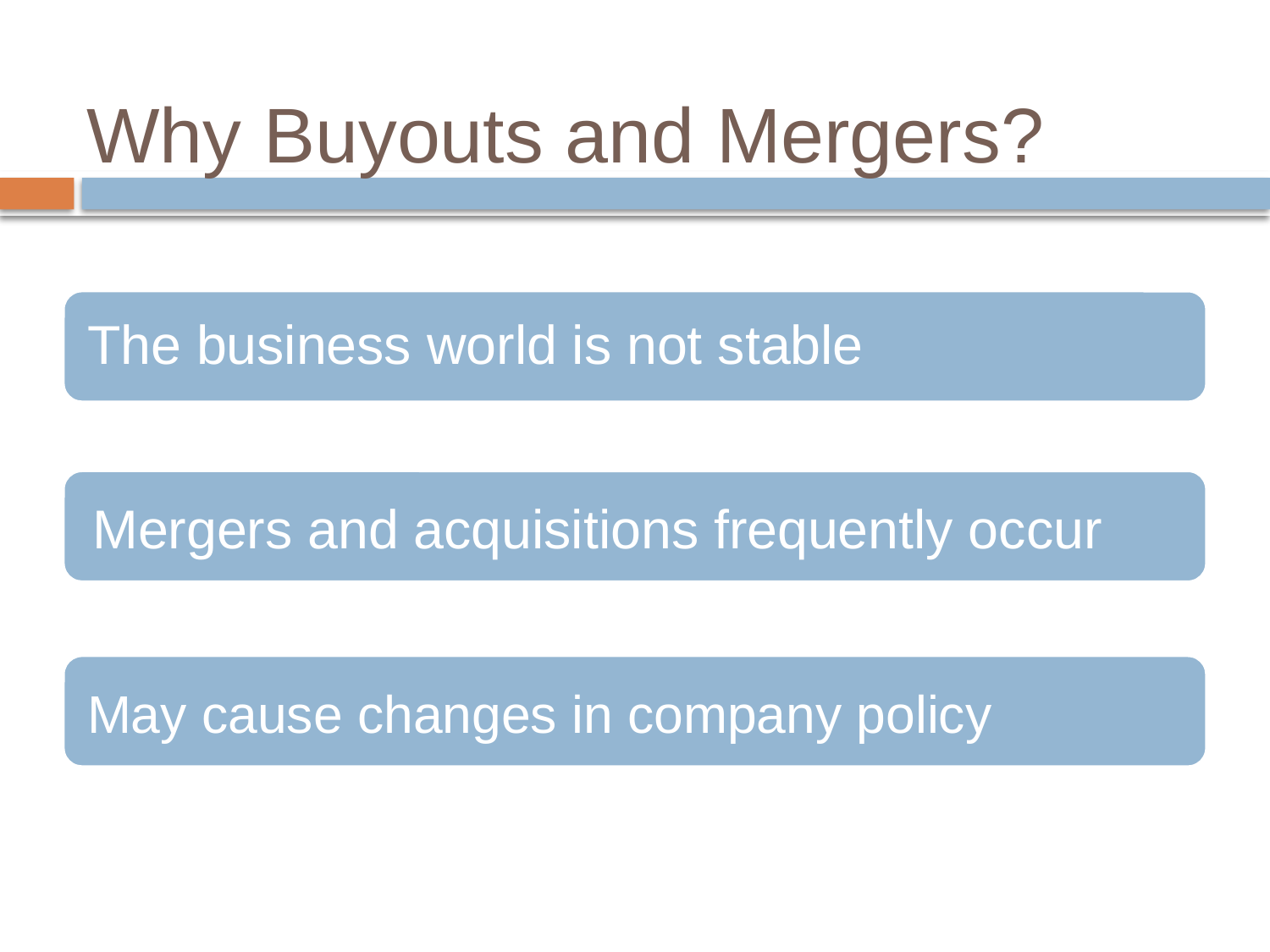

# Why Buyouts and Mergers?

The business world is not stable

Mergers and acquisitions frequently occur

May cause changes in company policy